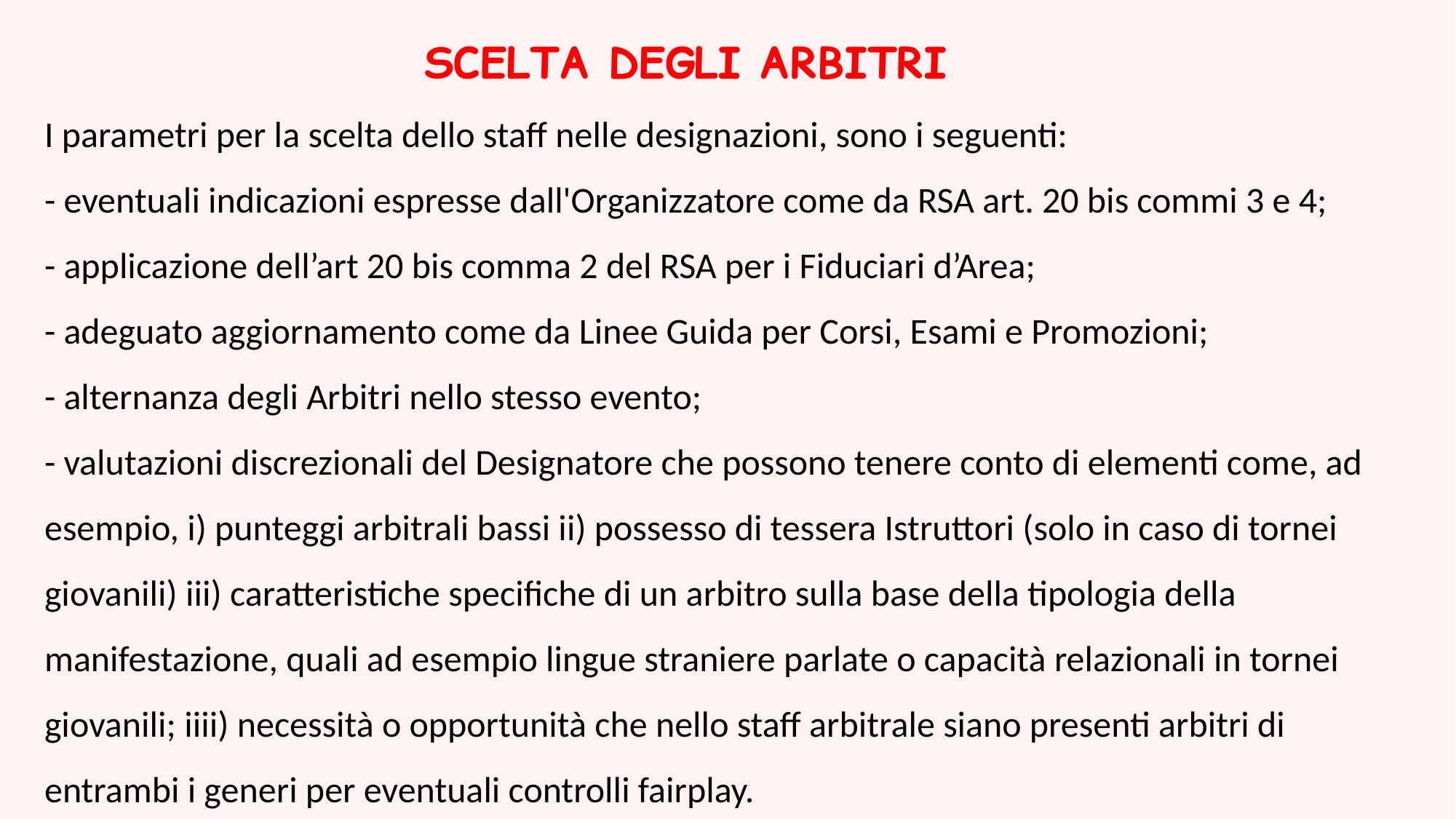

SCELTA DEGLI ARBITRI
I parametri per la scelta dello staff nelle designazioni, sono i seguenti:
- eventuali indicazioni espresse dall'Organizzatore come da RSA art. 20 bis commi 3 e 4;
- applicazione dell’art 20 bis comma 2 del RSA per i Fiduciari d’Area;
- adeguato aggiornamento come da Linee Guida per Corsi, Esami e Promozioni;
- alternanza degli Arbitri nello stesso evento;
- valutazioni discrezionali del Designatore che possono tenere conto di elementi come, ad
esempio, i) punteggi arbitrali bassi ii) possesso di tessera Istruttori (solo in caso di tornei
giovanili) iii) caratteristiche specifiche di un arbitro sulla base della tipologia della
manifestazione, quali ad esempio lingue straniere parlate o capacità relazionali in tornei
giovanili; iiii) necessità o opportunità che nello staff arbitrale siano presenti arbitri di entrambi i generi per eventuali controlli fairplay.